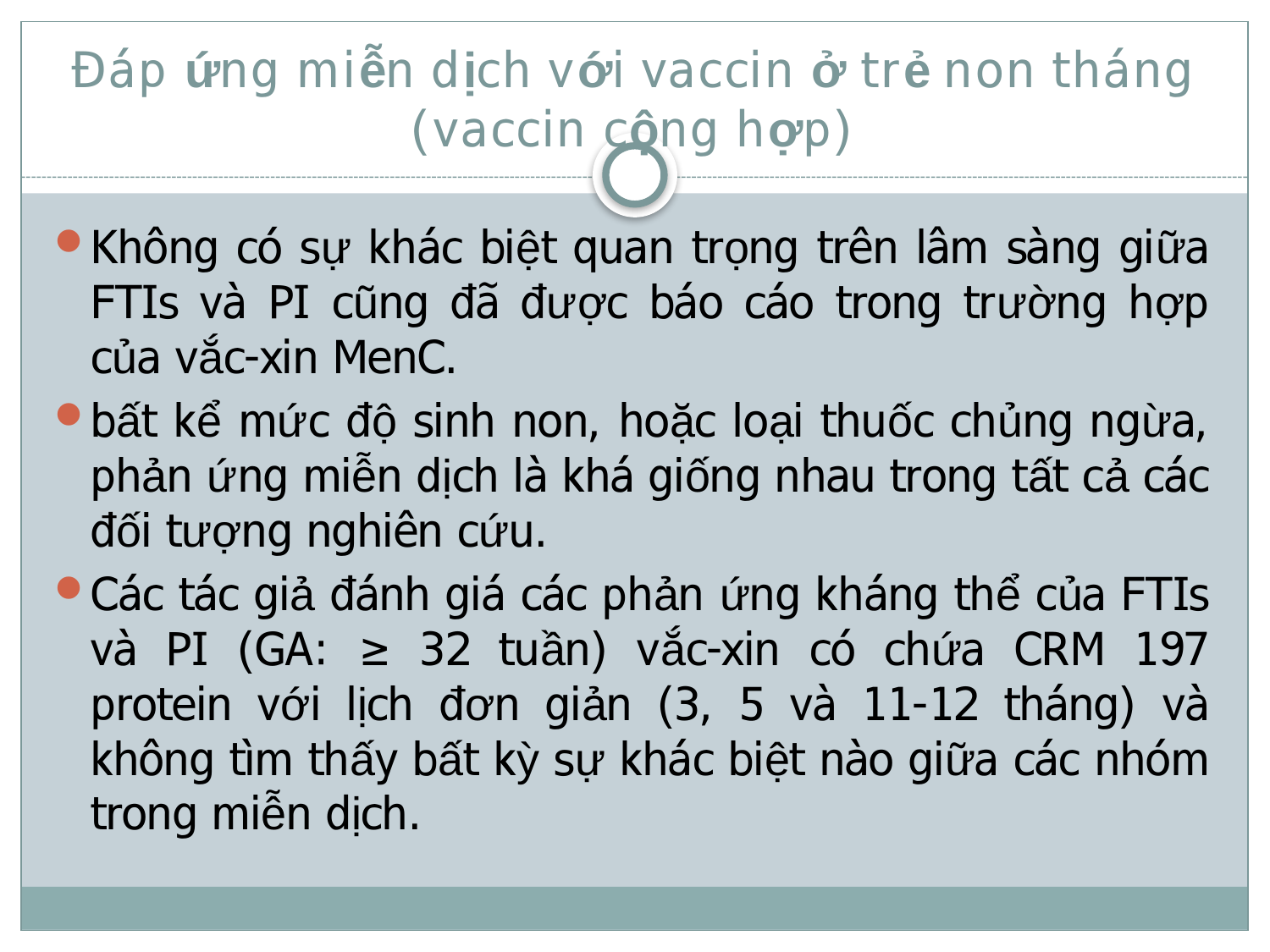

# Đáp ứng miễn dịch với vaccin ở trẻ non tháng (vaccin cộng hợp)
Không có sự khác biệt quan trọng trên lâm sàng giữa FTIs và PI cũng đã được báo cáo trong trường hợp của vắc-xin MenC.
bất kể mức độ sinh non, hoặc loại thuốc chủng ngừa, phản ứng miễn dịch là khá giống nhau trong tất cả các đối tượng nghiên cứu.
Các tác giả đánh giá các phản ứng kháng thể của FTIs và PI (GA: ≥ 32 tuần) vắc-xin có chứa CRM 197 protein với lịch đơn giản (3, 5 và 11-12 tháng) và không tìm thấy bất kỳ sự khác biệt nào giữa các nhóm trong miễn dịch.